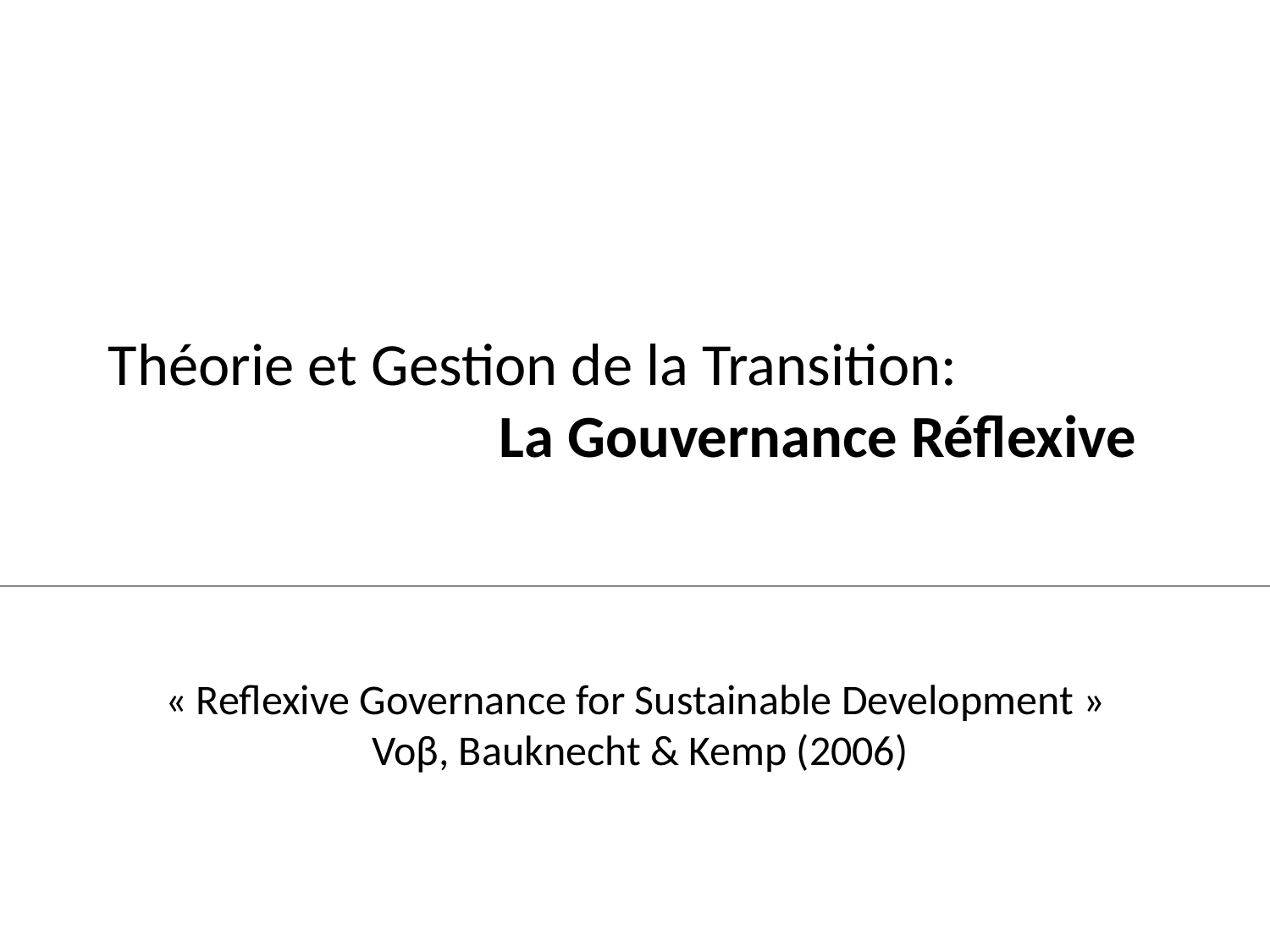

# Théorie et Gestion de la Transition:                                           La Gouvernance Réflexive
« Reflexive Governance for Sustainable Development »
Voβ, Bauknecht & Kemp (2006)